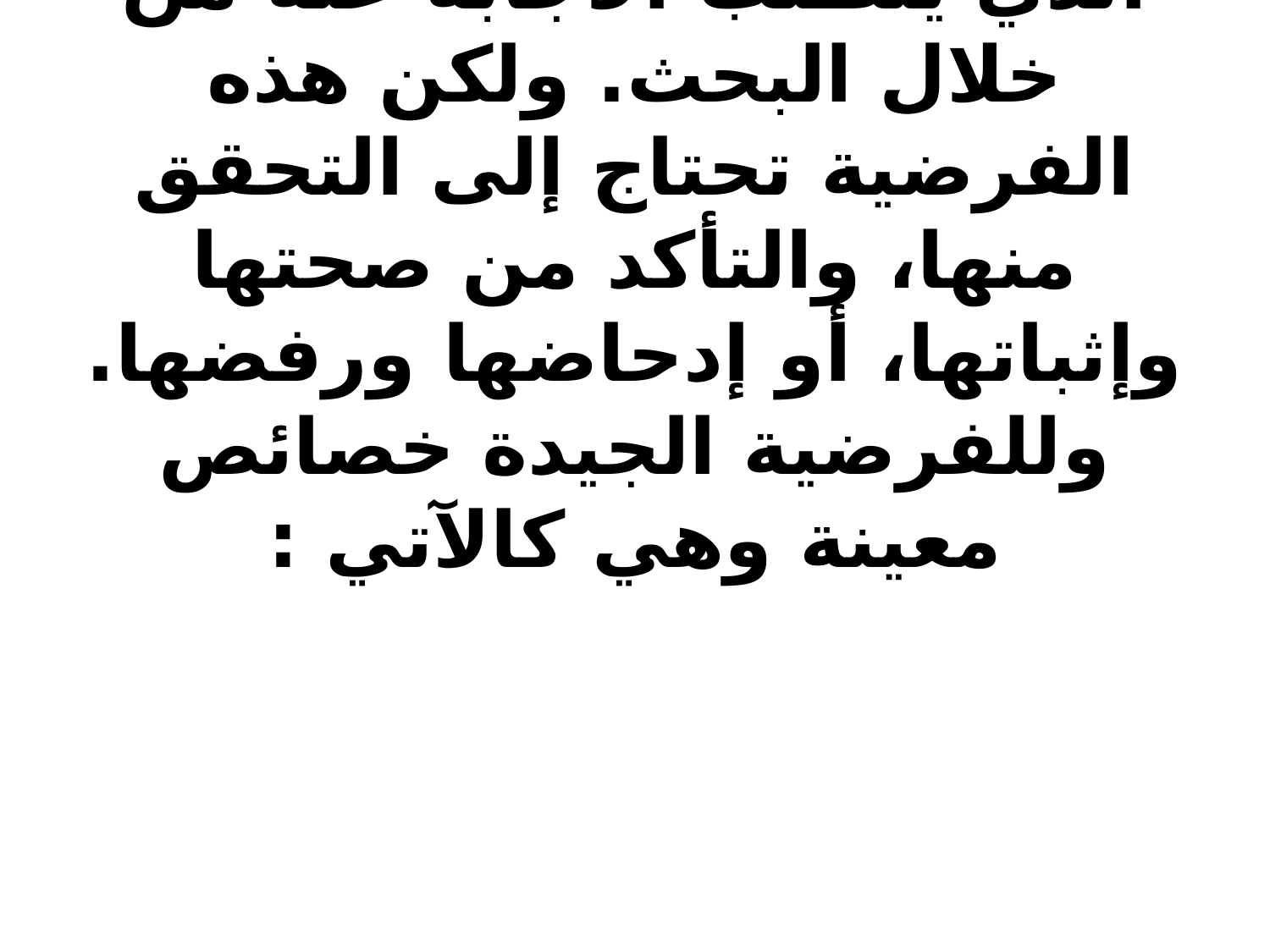

# الفرضية هي تفسير أو حل مؤقت محتمل للمشكلة، أو إجابة مؤقتة عن التساؤل الذي يتطلب الاجابة عنه من خلال البحث. ولكن هذه الفرضية تحتاج إلى التحقق منها، والتأكد من صحتها وإثباتها، أو إدحاضها ورفضها. وللفرضية الجيدة خصائص معينة وهي كالآتي :